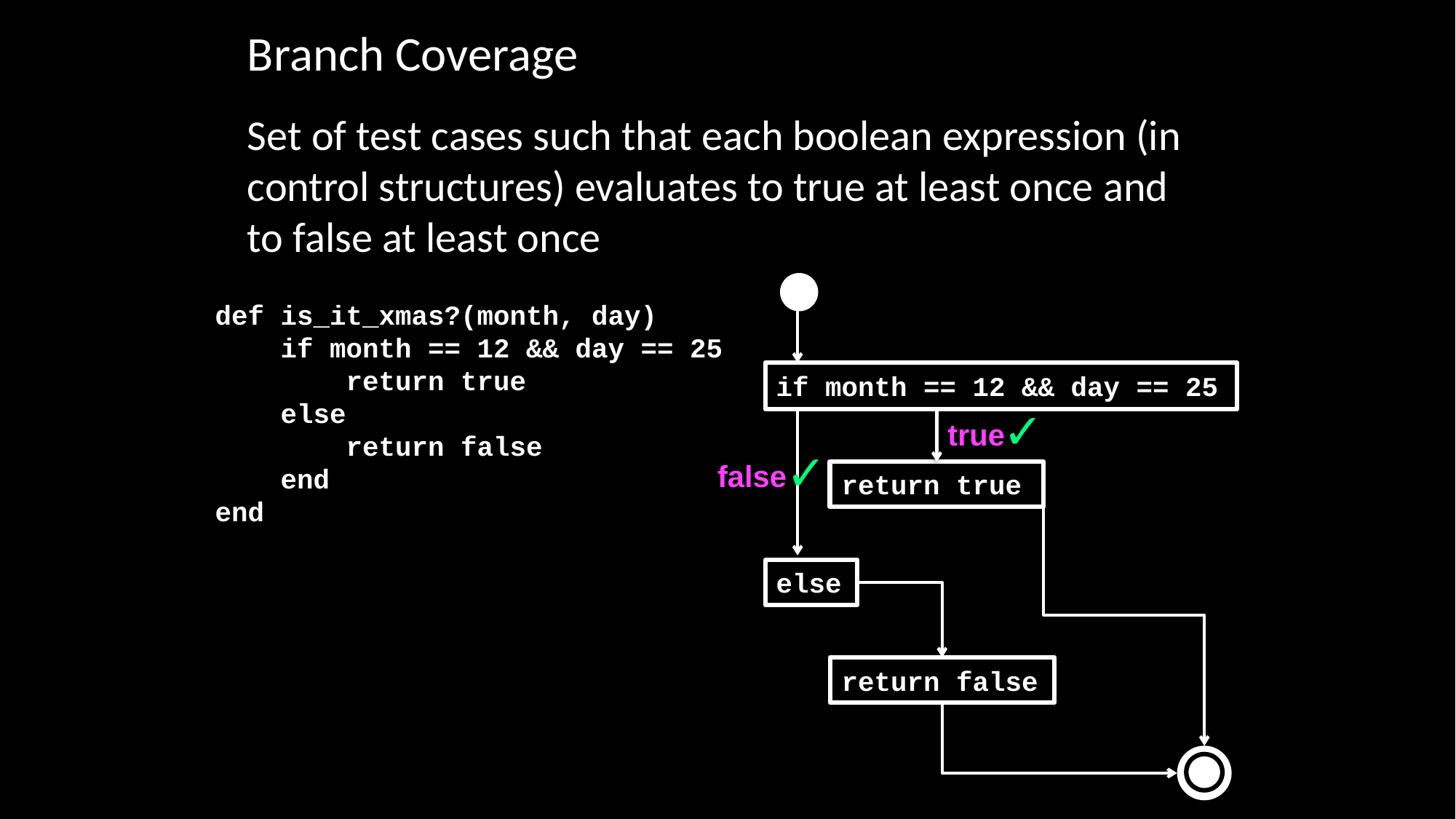

# Branch Coverage
Set of test cases such that each boolean expression (in control structures) evaluates to true at least once and to false at least once

if month == 12 && day == 25

    return true

else

    return false
✓
true
✓
false

def is_it_xmas?(month, day)
    if month == 12 && day == 25
        return true
    else
        return false
    end
end